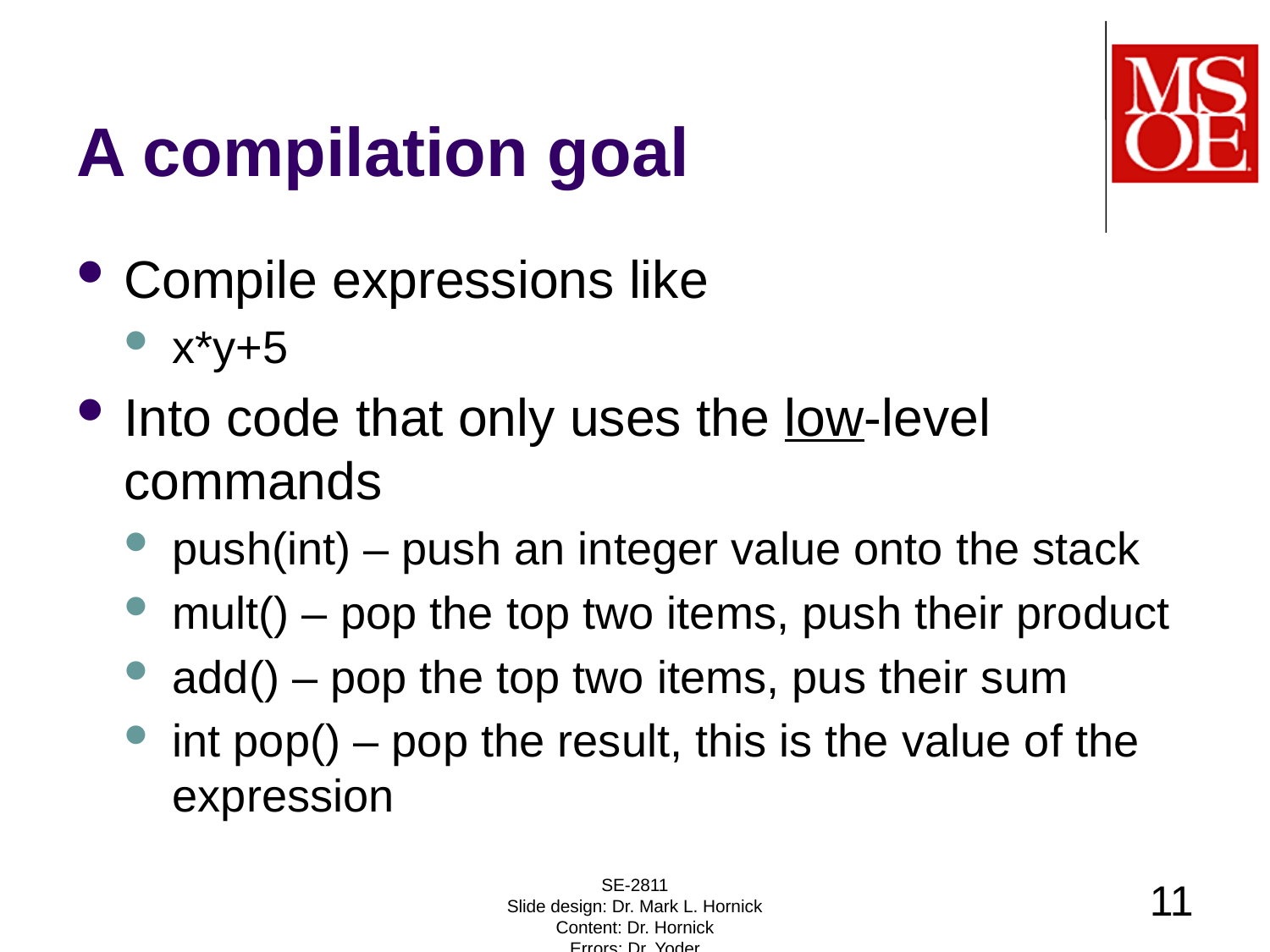

# A compilation goal
Compile expressions like
x*y+5
Into code that only uses the low-level commands
push(int) – push an integer value onto the stack
mult() – pop the top two items, push their product
add() – pop the top two items, pus their sum
int pop() – pop the result, this is the value of the expression
SE-2811
Slide design: Dr. Mark L. Hornick
Content: Dr. Hornick
Errors: Dr. Yoder
11